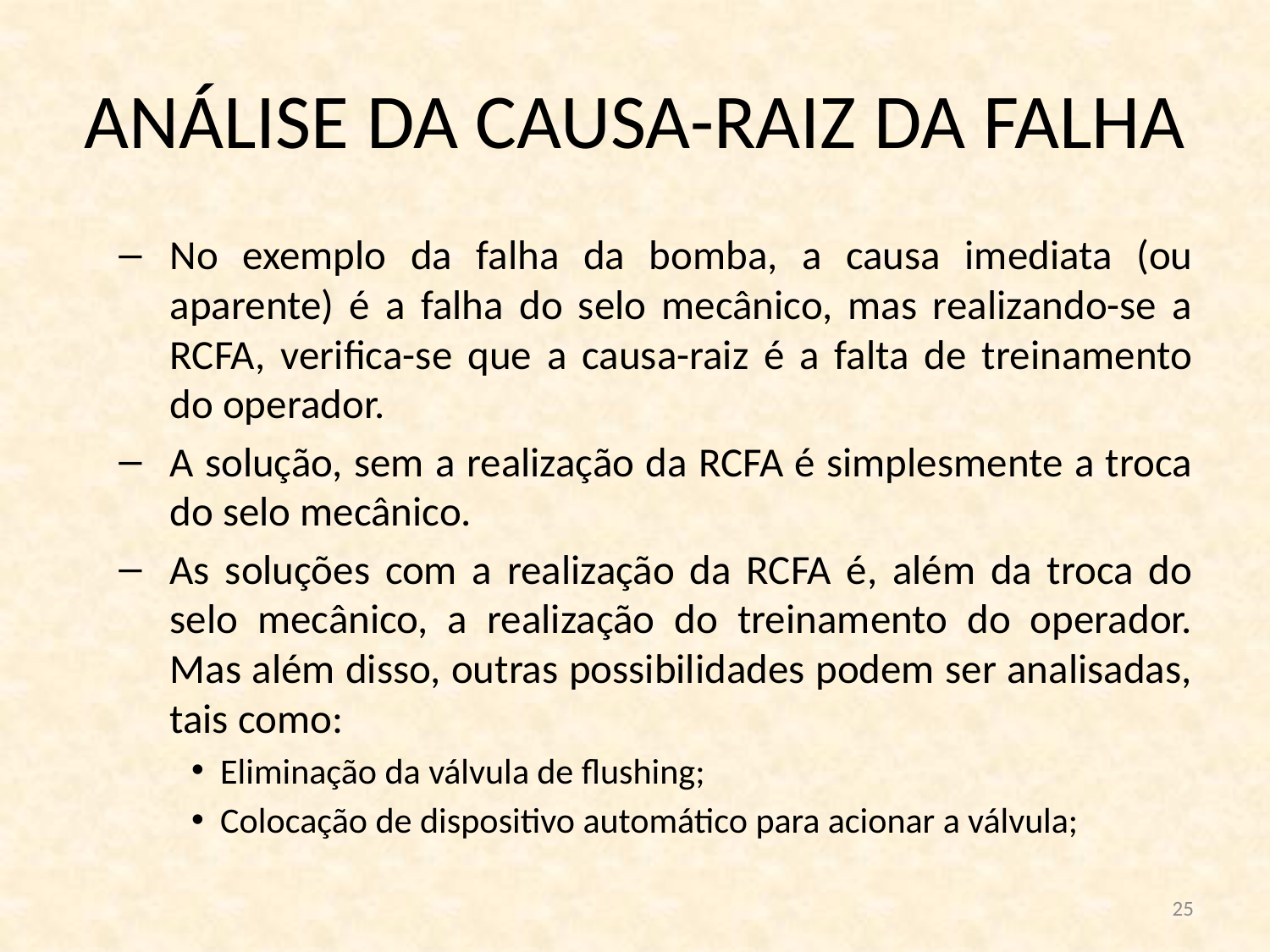

# ANÁLISE DA CAUSA-RAIZ DA FALHA
No exemplo da falha da bomba, a causa imediata (ou aparente) é a falha do selo mecânico, mas realizando-se a RCFA, verifica-se que a causa-raiz é a falta de treinamento do operador.
A solução, sem a realização da RCFA é simplesmente a troca do selo mecânico.
As soluções com a realização da RCFA é, além da troca do selo mecânico, a realização do treinamento do operador. Mas além disso, outras possibilidades podem ser analisadas, tais como:
Eliminação da válvula de flushing;
Colocação de dispositivo automático para acionar a válvula;

25